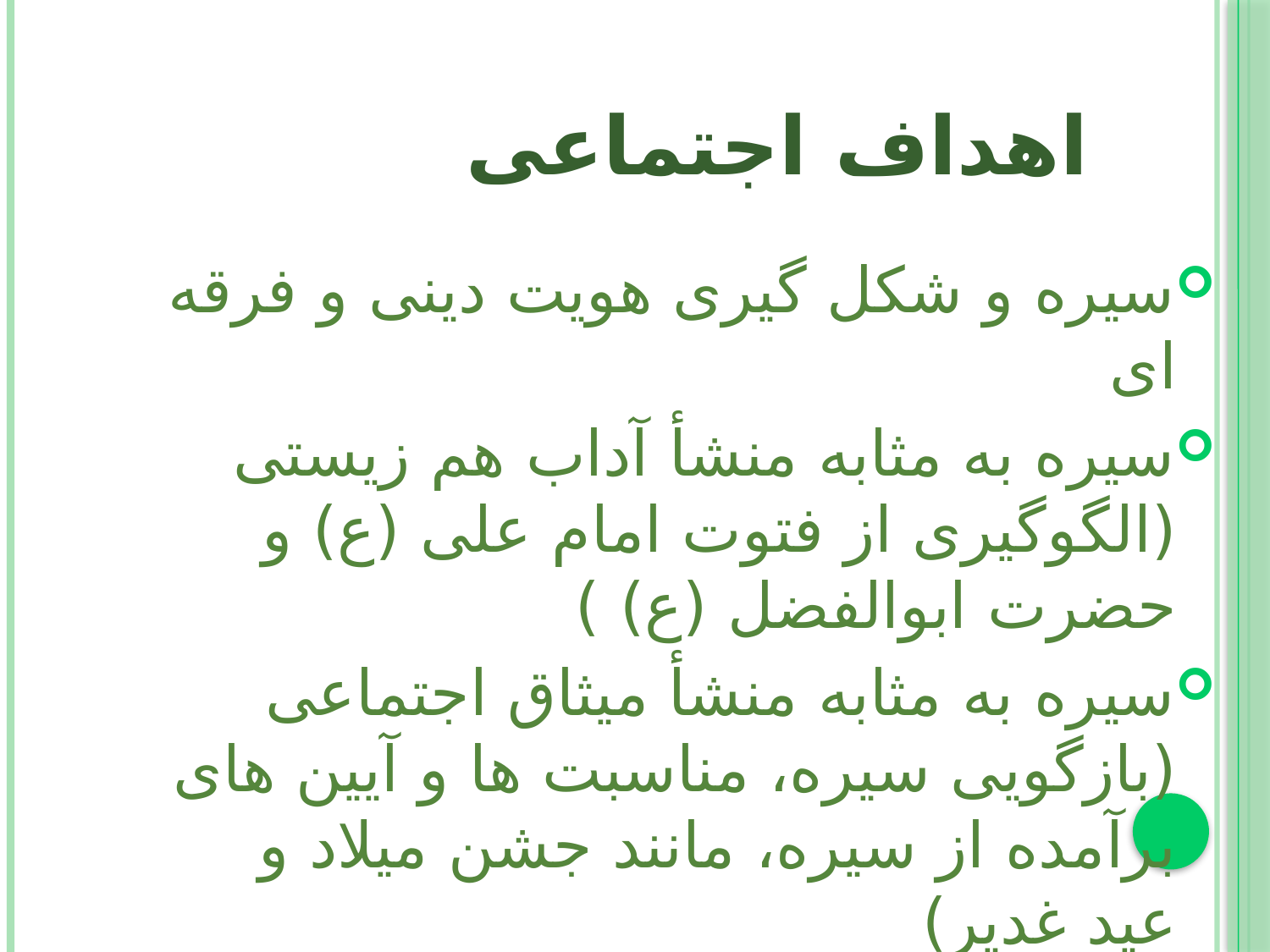

# اهداف اجتماعی
سيره و شکل گيری هويت دينی و فرقه ای
سيره به مثابه منشأ آداب هم زيستی (الگوگيری از فتوت امام علی (ع) و حضرت ابوالفضل (ع) )
سيره به مثابه منشأ ميثاق اجتماعی (بازگويی سيره، مناسبت ها و آيين های برآمده از سيره، مانند جشن ميلاد و عيد غدير)